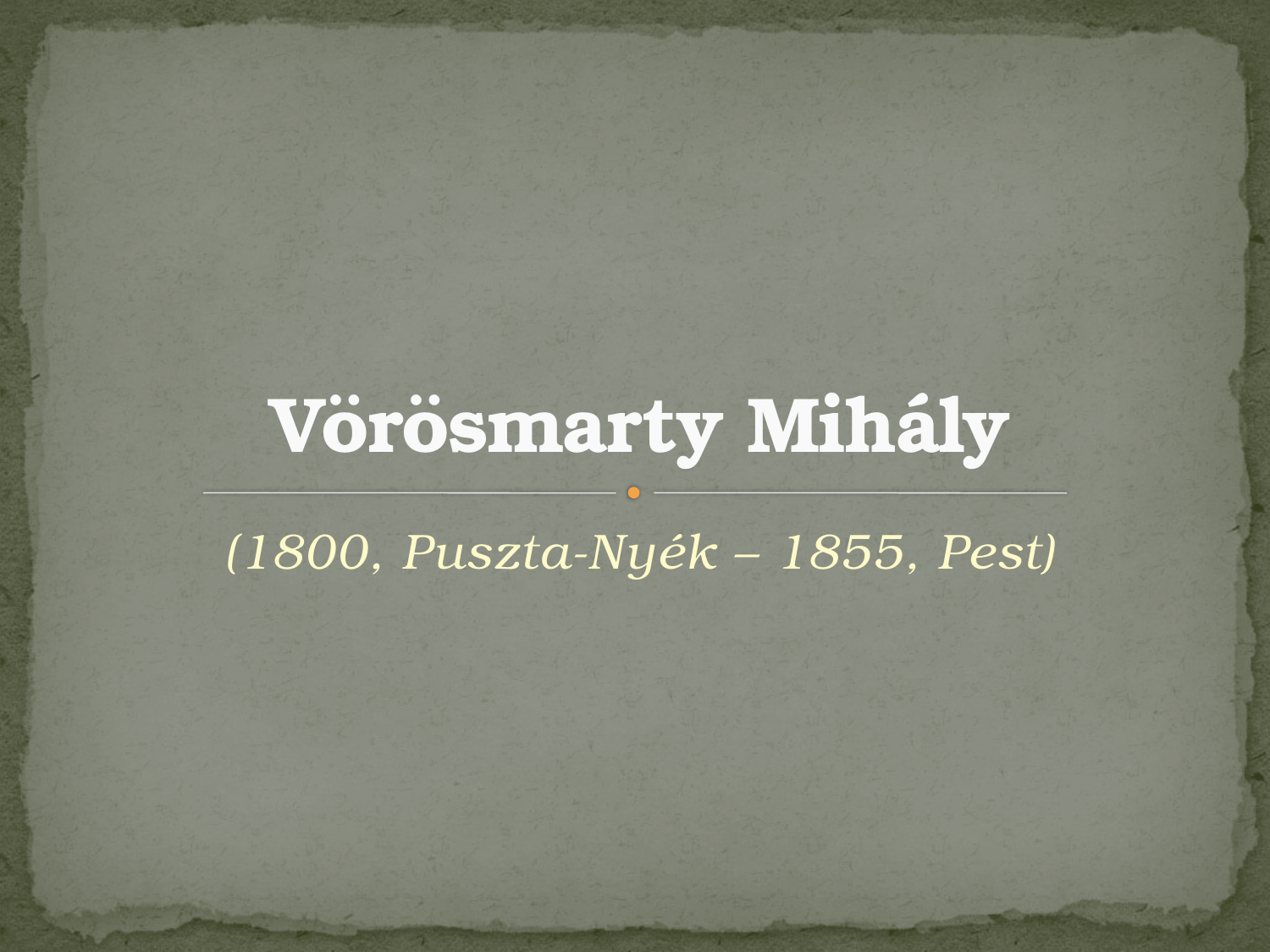

# Vörösmarty Mihály
(1800, Puszta-Nyék – 1855, Pest)